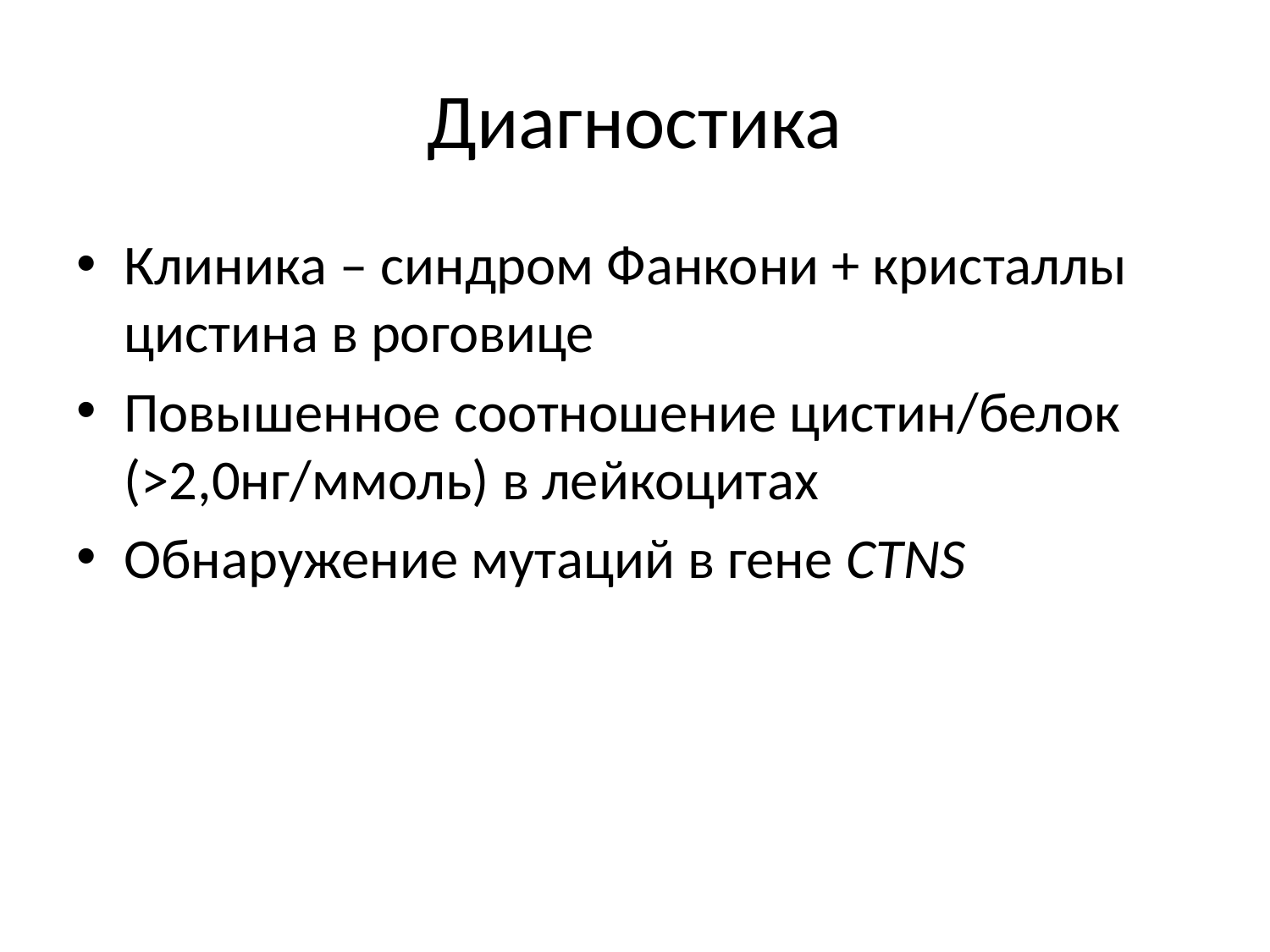

# Диагностика
Клиника – синдром Фанкони + кристаллы цистина в роговице
Повышенное соотношение цистин/белок (>2,0нг/ммоль) в лейкоцитах
Обнаружение мутаций в гене CTNS